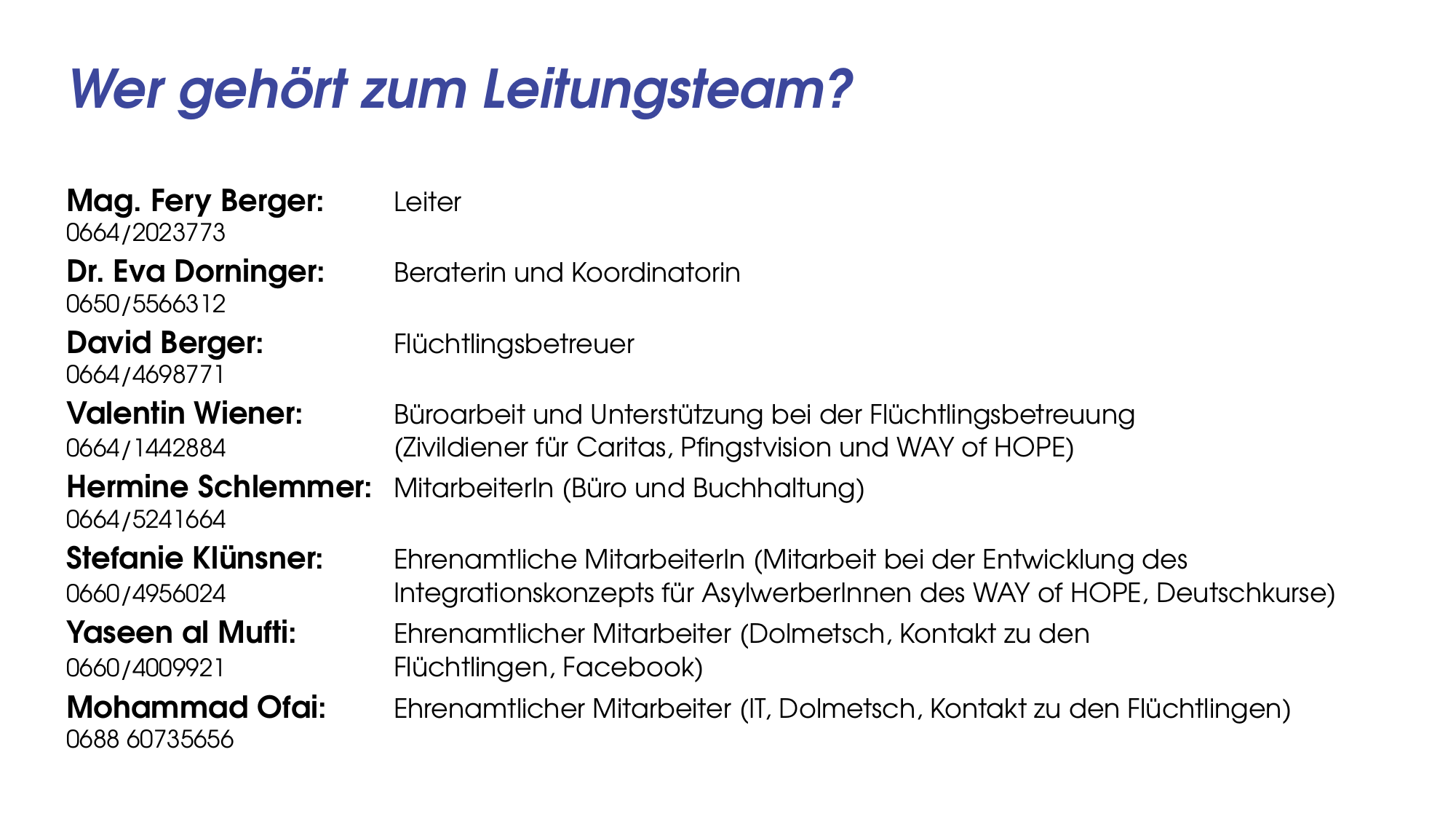

# Wer gehört zum Leitungsteam?
Mag. Fery Berger: 	Leiter
0664/2023773

Dr. Eva Dorninger: 	Beraterin und Koordinatorin
0650/5566312

David Berger: 		Flüchtlingsbetreuer
0664/4698771

Valentin Wiener: 	Büroarbeit und Unterstützung bei der Flüchtlingsbetreuung
0664/1442884		(Zivildiener für Caritas, Pfingstvision und WAY of HOPE)

Hermine Schlemmer: 	MitarbeiterIn (Büro und Buchhaltung)
0664/5241664

Stefanie Klünsner: 	Ehrenamtliche MitarbeiterIn (Mitarbeit bei der Entwicklung des
0660/4956024 		Integrationskonzepts für AsylwerberInnen des WAY of HOPE, Deutschkurse)

Yaseen al Mufti:	Ehrenamtlicher Mitarbeiter (Dolmetsch, Kontakt zu den
0660/4009921 		Flüchtlingen, Facebook)

Mohammad Ofai: 	Ehrenamtlicher Mitarbeiter (IT, Dolmetsch, Kontakt zu den Flüchtlingen)
0688 60735656